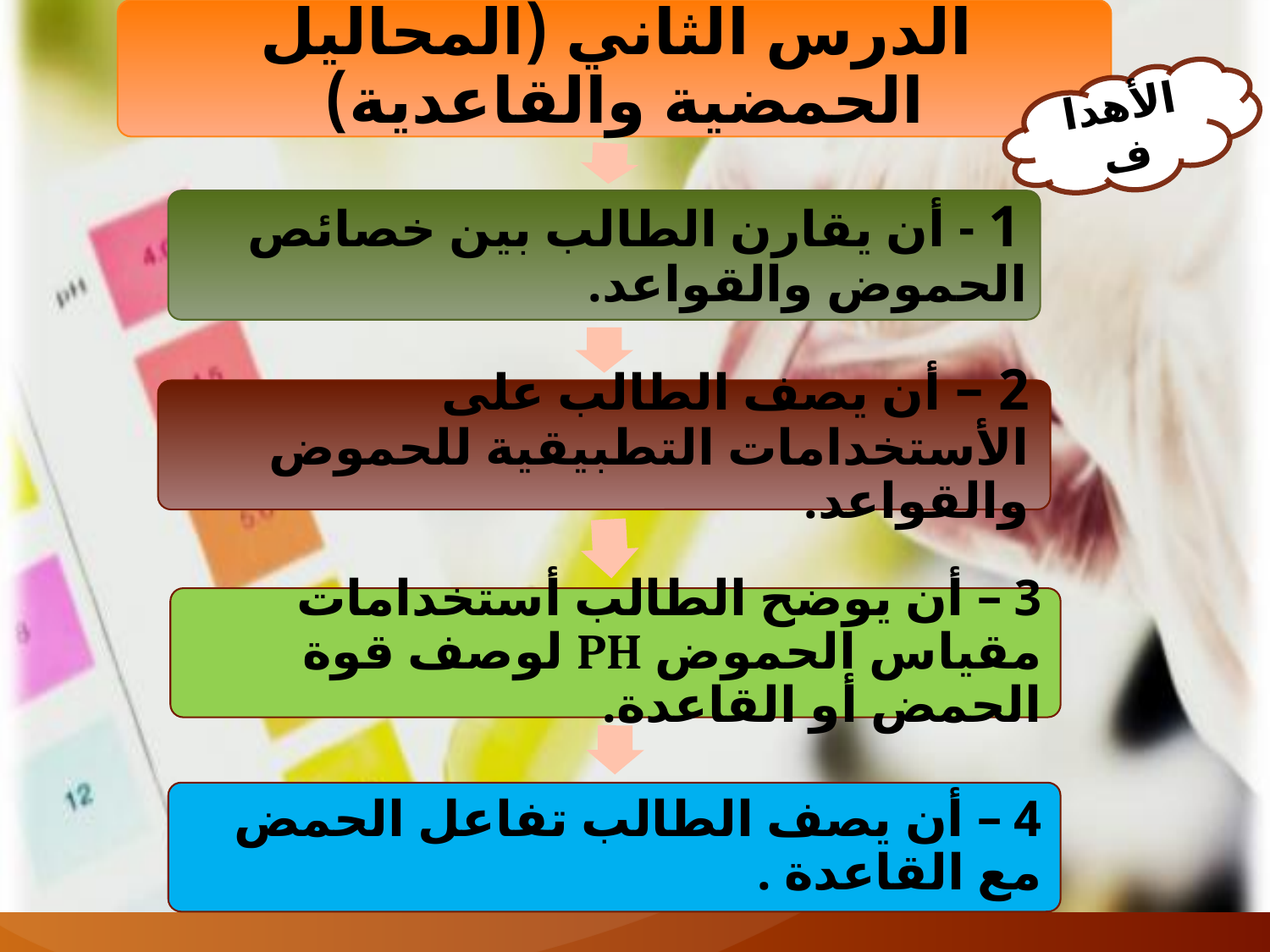

الدرس الثاني (المحاليل الحمضية والقاعدية)

 1 - أن يقارن الطالب بين خصائص الحموض والقواعد.

2 – أن يصف الطالب على الأستخدامات التطبيقية للحموض والقواعد.

3 – أن يوضح الطالب أستخدامات مقياس الحموض PH لوصف قوة الحمض أو القاعدة.

4 – أن يصف الطالب تفاعل الحمض مع القاعدة .
الأهداف